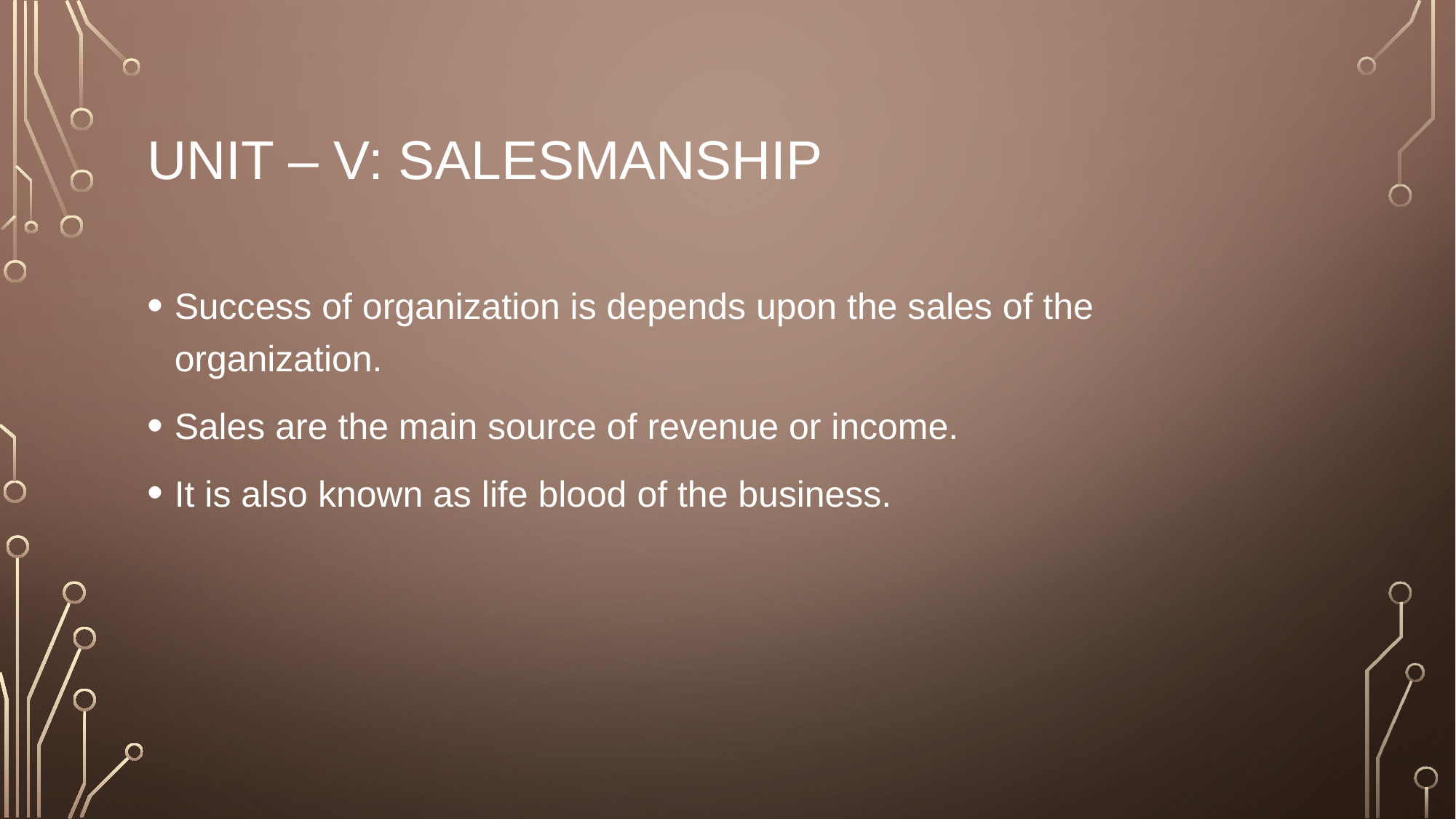

# UNIT – V: SALESMANSHIP
Success of organization is depends upon the sales of the organization.
Sales are the main source of revenue or income.
It is also known as life blood of the business.